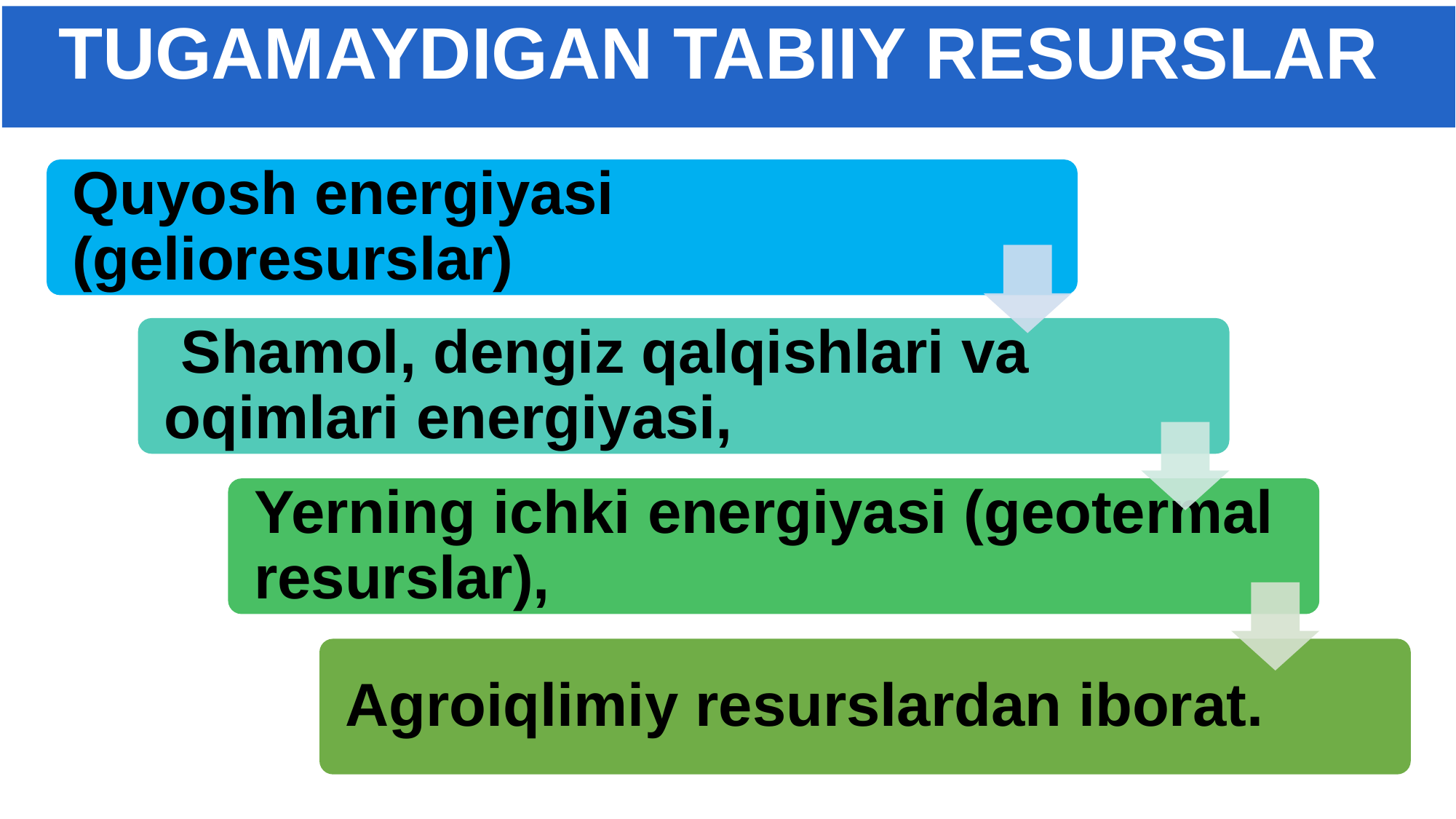

TUGAMAYDIGAN TABIIY RESURSLAR
Quyosh energiyasi (gelioresurslar)
 Shamol, dengiz qalqishlari va oqimlari energiyasi,
Yerning ichki energiyasi (geotermal resurslar),
Agroiqlimiy resurslardan iborat.